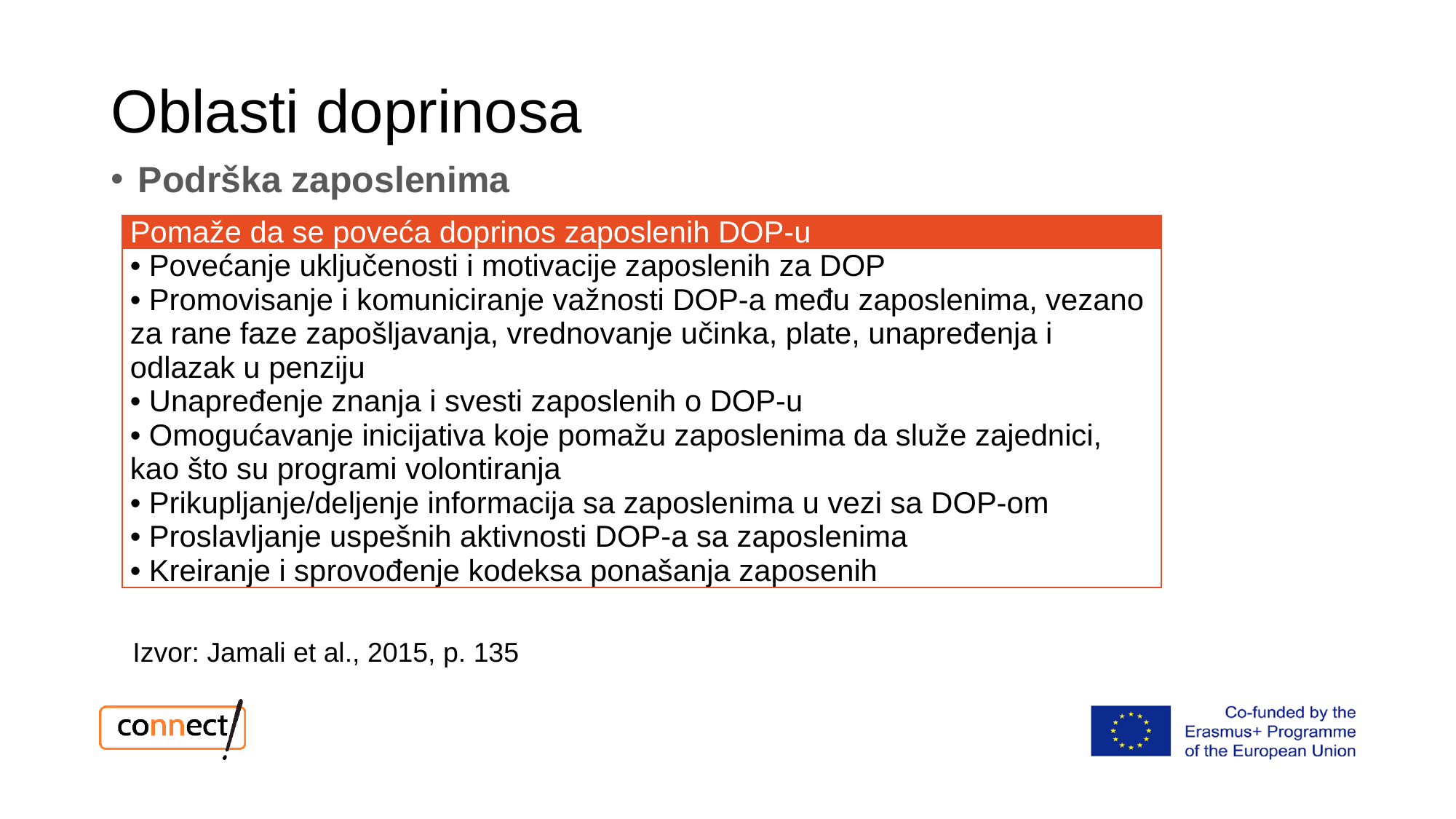

# Oblasti doprinosa
Podrška zaposlenima
| Pomaže da se poveća doprinos zaposlenih DOP-u |
| --- |
| • Povećanje uključenosti i motivacije zaposlenih za DOP |
| • Promovisanje i komuniciranje važnosti DOP-a među zaposlenima, vezano za rane faze zapošljavanja, vrednovanje učinka, plate, unapređenja i odlazak u penziju |
| • Unapređenje znanja i svesti zaposlenih o DOP-u |
| • Omogućavanje inicijativa koje pomažu zaposlenima da služe zajednici, kao što su programi volontiranja |
| • Prikupljanje/deljenje informacija sa zaposlenima u vezi sa DOP-om |
| • Proslavljanje uspešnih aktivnosti DOP-a sa zaposlenima |
| • Kreiranje i sprovođenje kodeksa ponašanja zaposenih |
Izvor: Jamali et al., 2015, p. 135